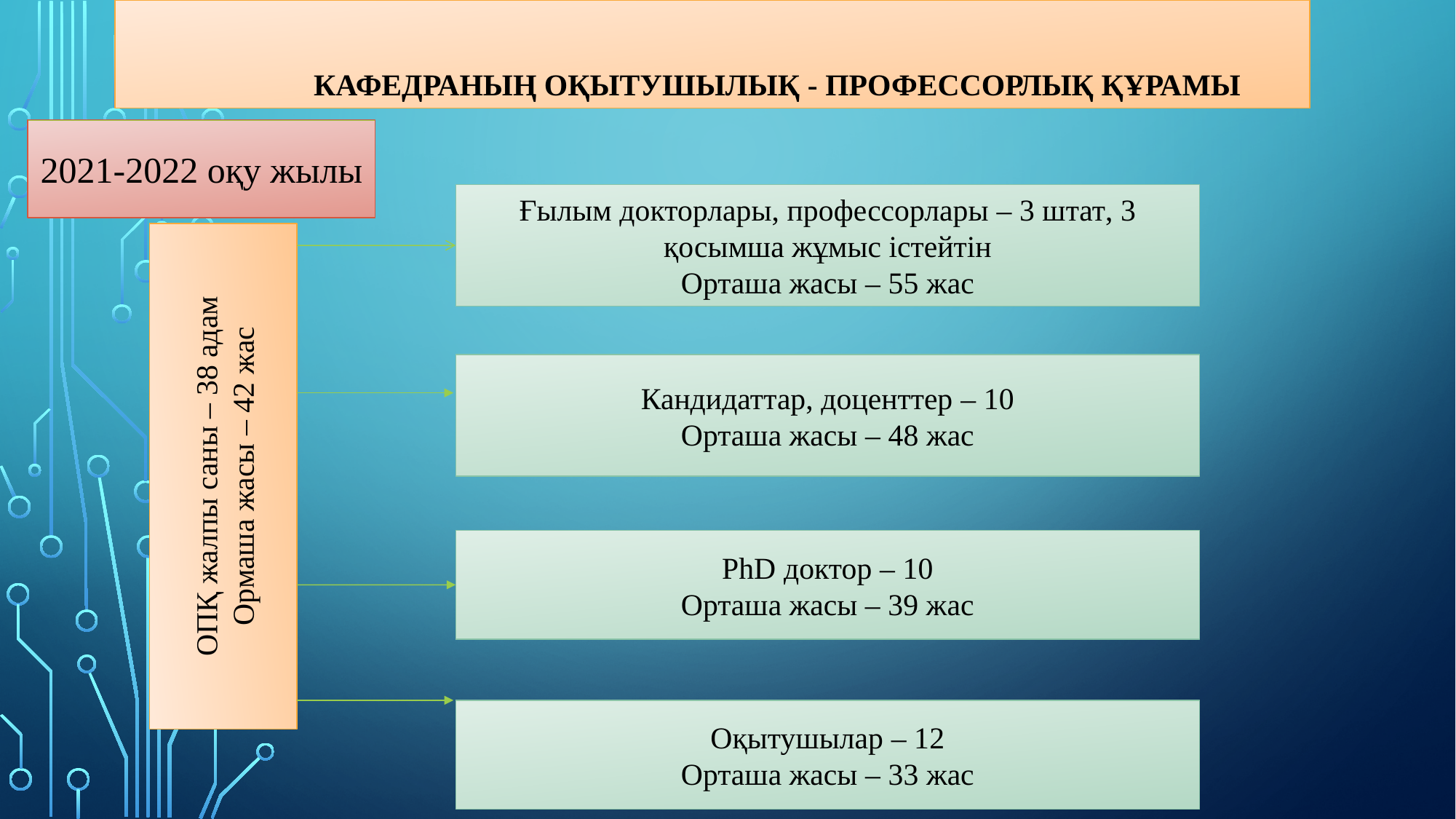

# КАФЕДРАНЫҢ ОҚЫТУШЫЛЫҚ - ПРОФЕССОРЛЫҚ ҚҰРАМЫ
2021-2022 оқу жылы
Ғылым докторлары, профессорлары – 3 штат, 3 қосымша жұмыс істейтін
Орташа жасы – 55 жас
Кандидаттар, доценттер – 10
Орташа жасы – 48 жас
ОПҚ жалпы саны – 38 адам
Ормаша жасы – 42 жас
PhD доктор – 10
Орташа жасы – 39 жас
Оқытушылар – 12
Орташа жасы – 33 жас